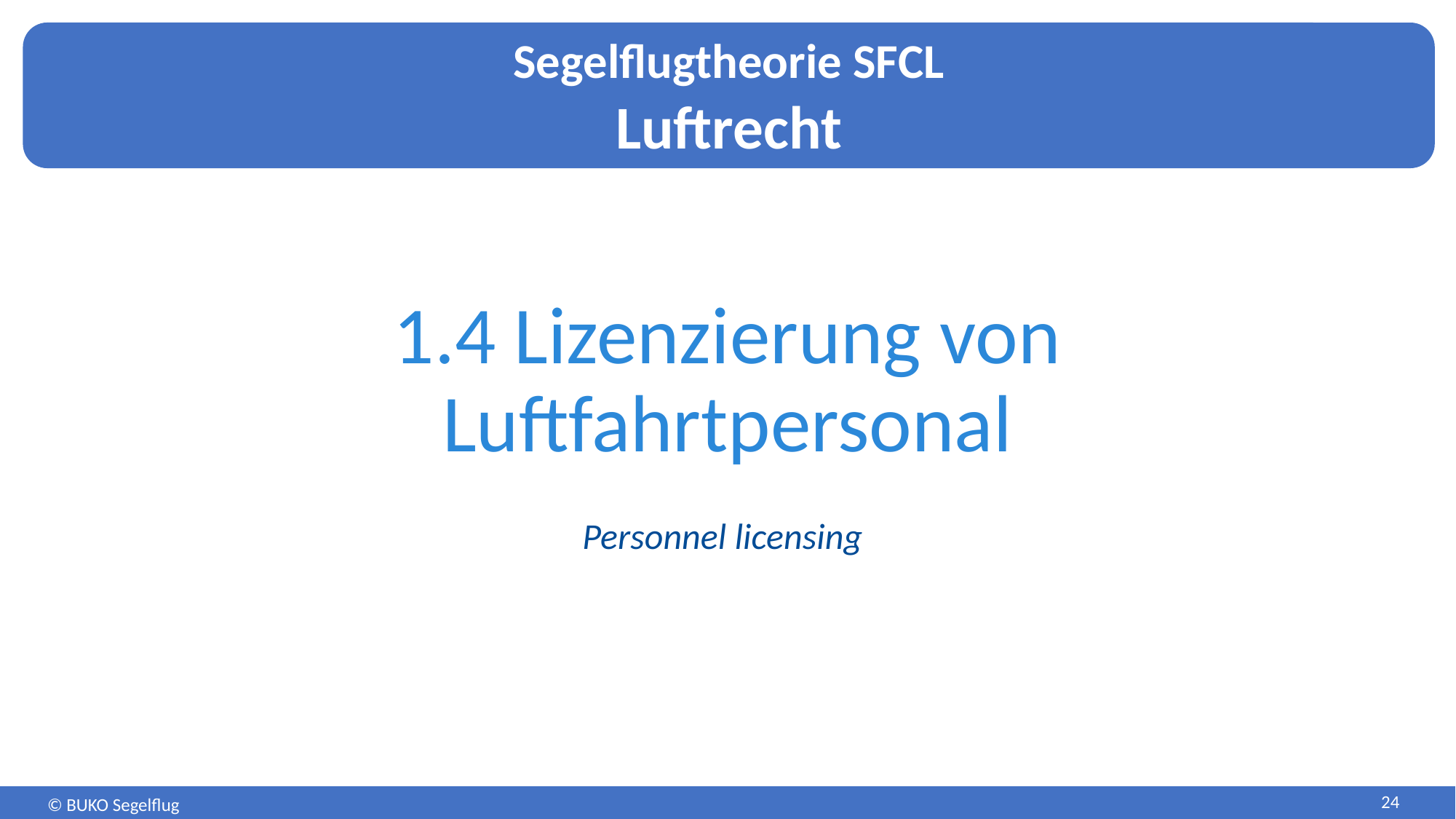

# 1.4 Lizenzierung von Luftfahrtpersonal
Personnel licensing
24